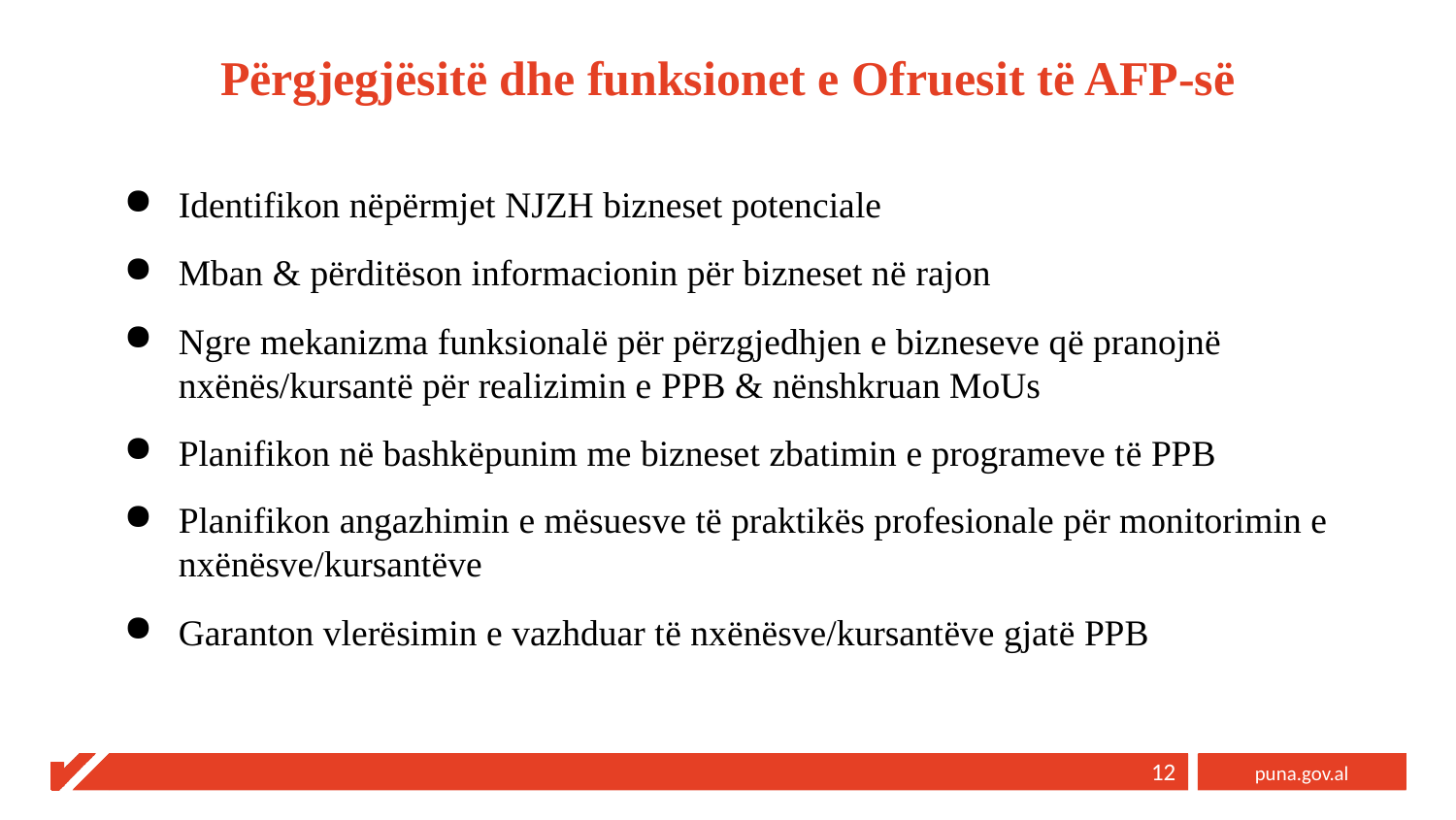

# Përgjegjësitë dhe funksionet e Ofruesit të AFP-së
Identifikon nëpërmjet NJZH bizneset potenciale
Mban & përditëson informacionin për bizneset në rajon
Ngre mekanizma funksionalë për përzgjedhjen e bizneseve që pranojnë nxënës/kursantë për realizimin e PPB & nënshkruan MoUs
Planifikon në bashkëpunim me bizneset zbatimin e programeve të PPB
Planifikon angazhimin e mësuesve të praktikës profesionale për monitorimin e nxënësve/kursantëve
Garanton vlerësimin e vazhduar të nxënësve/kursantëve gjatë PPB